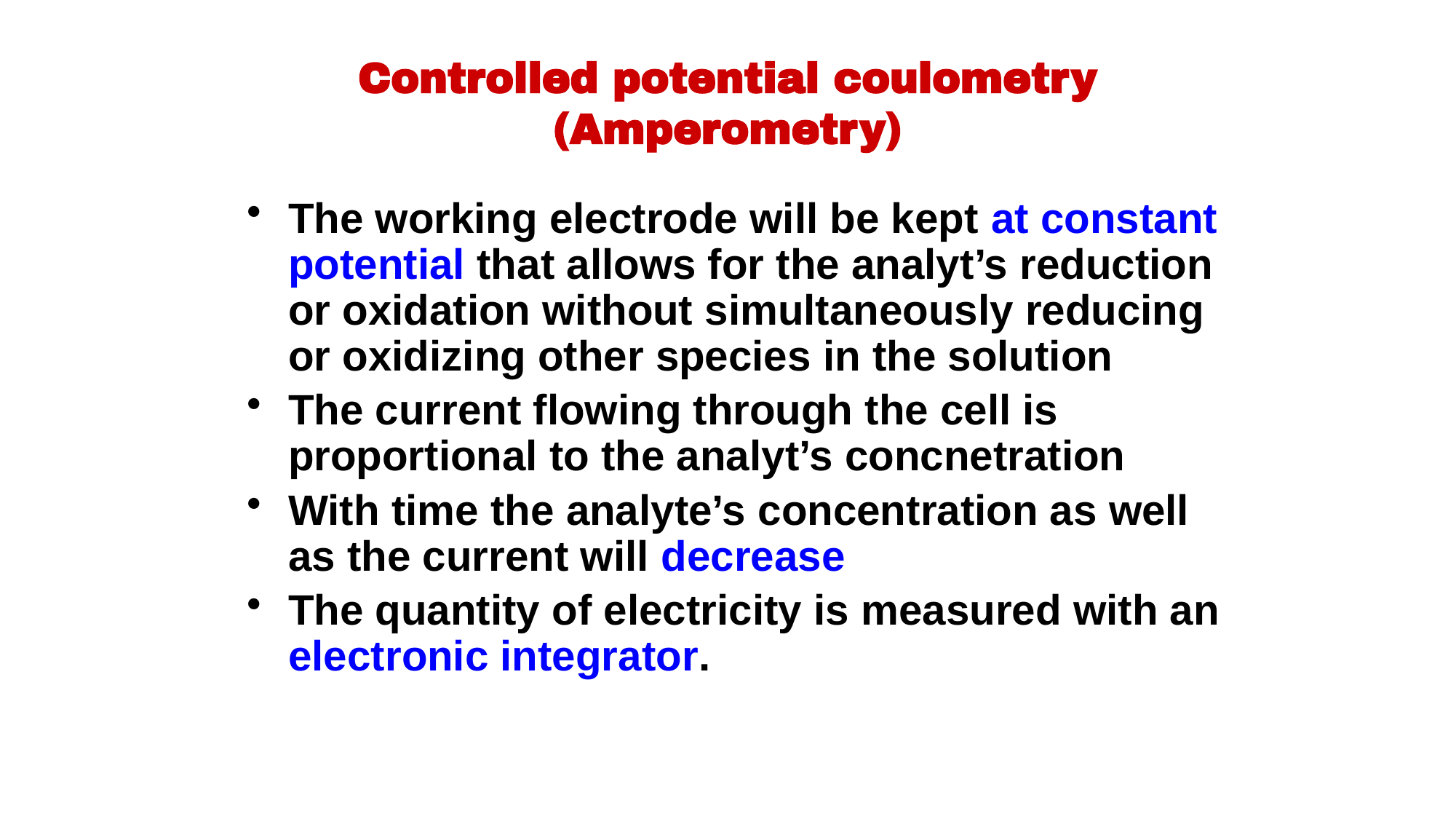

# Controlled potential coulometry (Amperometry)
The working electrode will be kept at constant potential that allows for the analyt’s reduction or oxidation without simultaneously reducing or oxidizing other species in the solution
The current flowing through the cell is proportional to the analyt’s concnetration
With time the analyte’s concentration as well as the current will decrease
The quantity of electricity is measured with an electronic integrator.